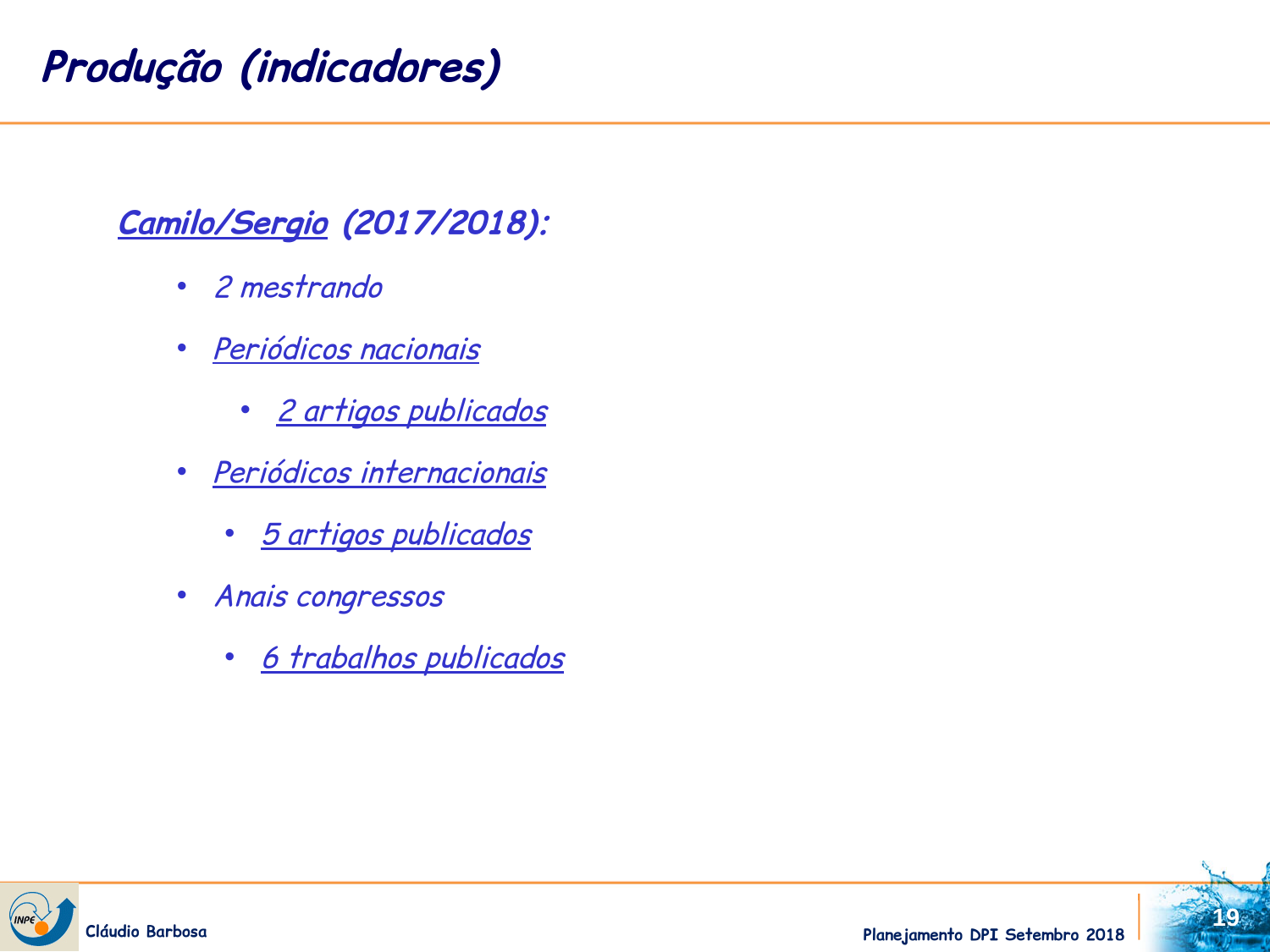

Produção (indicadores)
Camilo/Sergio (2017/2018):
2 mestrando
Periódicos nacionais
2 artigos publicados
Periódicos internacionais
5 artigos publicados
Anais congressos
6 trabalhos publicados